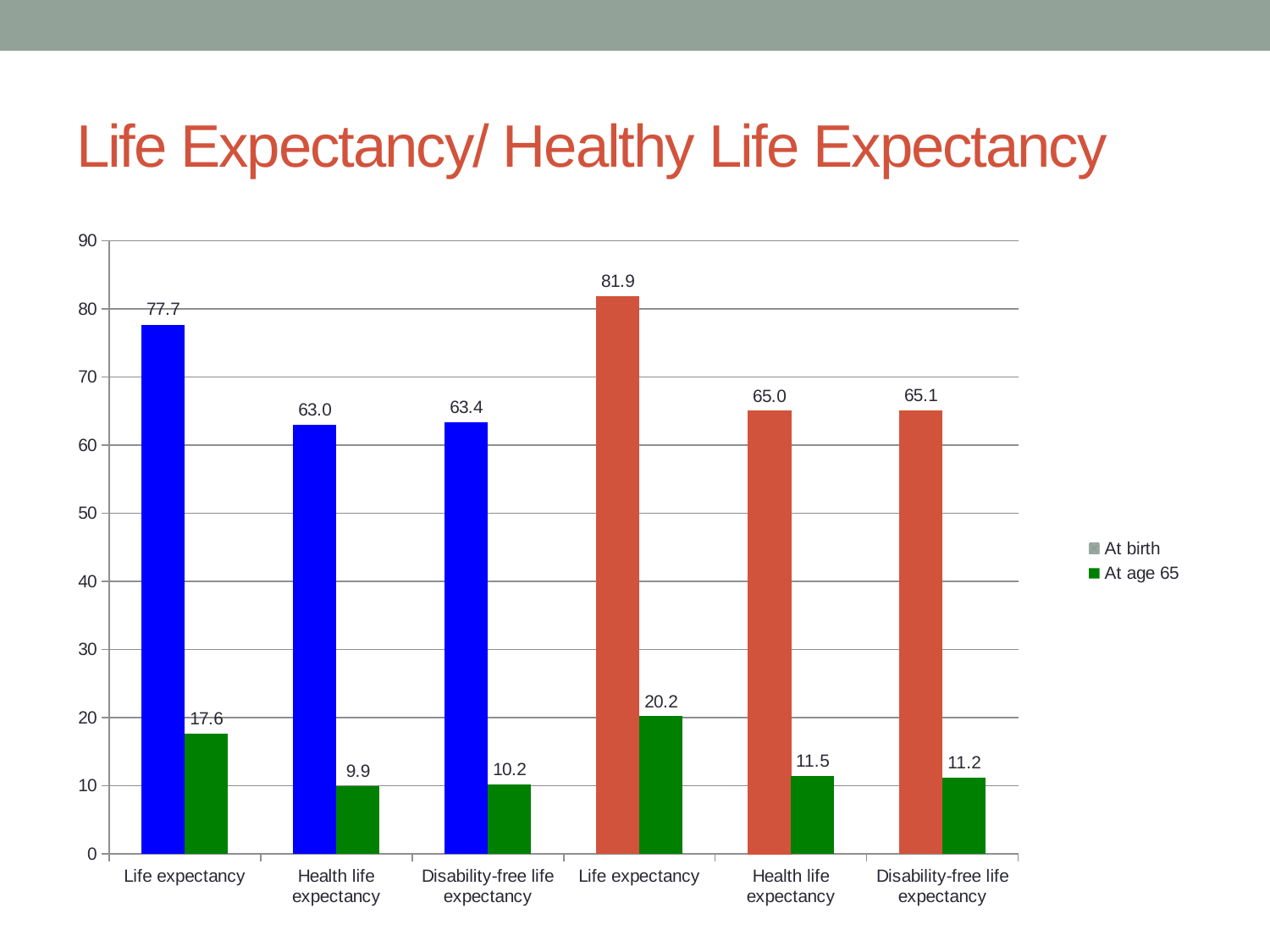

# Life Expectancy/ Healthy Life Expectancy

### Chart

| Category | At birth | At age 65 |
|---|---|---|
| Life expectancy | 77.7 | 17.6 |
| Health life expectancy | 63.0 | 9.9 |
| Disability-free life expectancy | 63.4 | 10.2 |
| Life expectancy | 81.9 | 20.2 |
| Health life expectancy | 65.0 | 11.5 |
| Disability-free life expectancy | 65.1 | 11.2 |